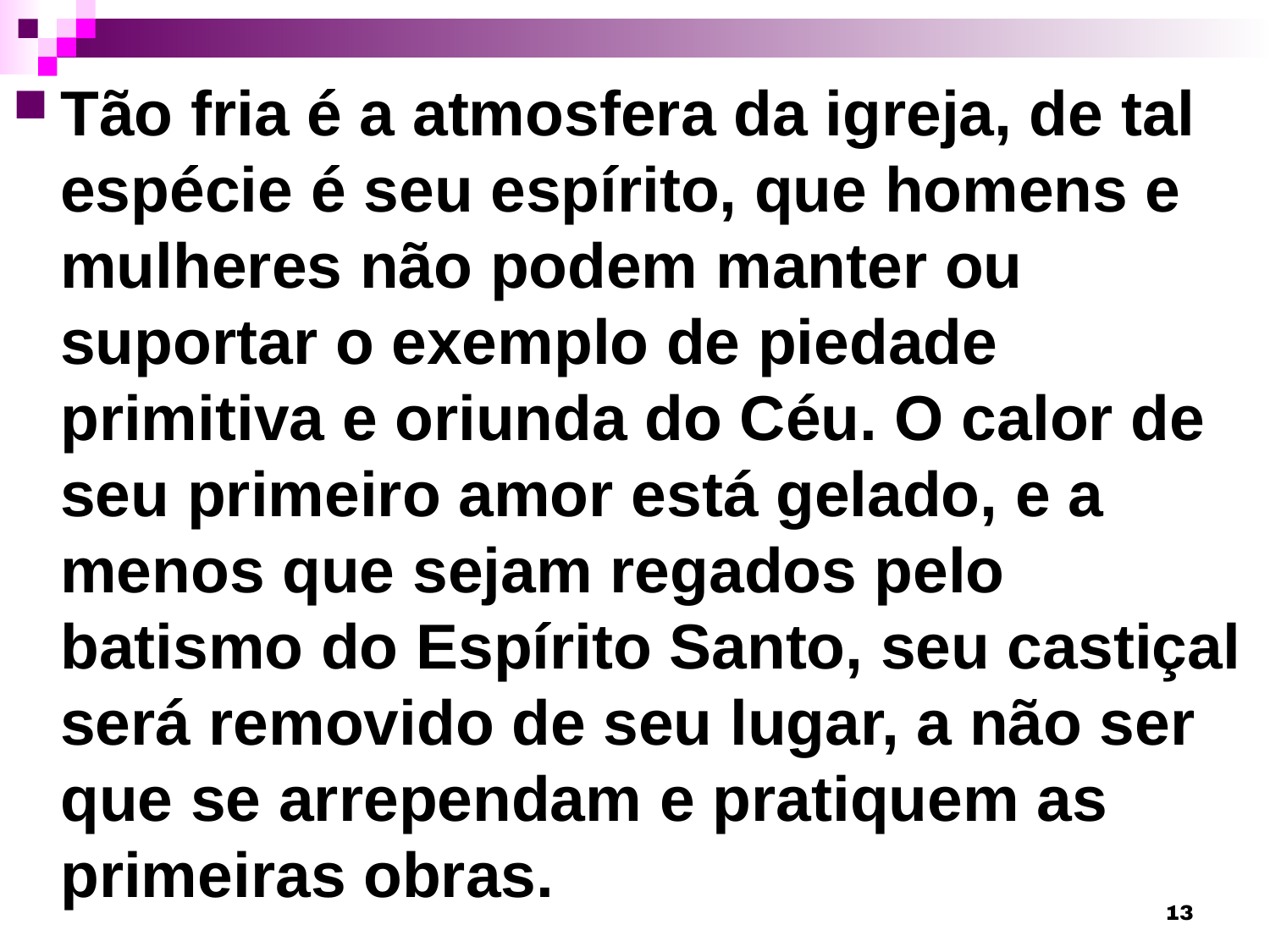

Tão fria é a atmosfera da igreja, de tal espécie é seu espírito, que homens e mulheres não podem manter ou suportar o exemplo de piedade primitiva e oriunda do Céu. O calor de seu primeiro amor está gelado, e a menos que sejam regados pelo batismo do Espírito Santo, seu castiçal será removido de seu lugar, a não ser que se arrependam e pratiquem as primeiras obras.
13